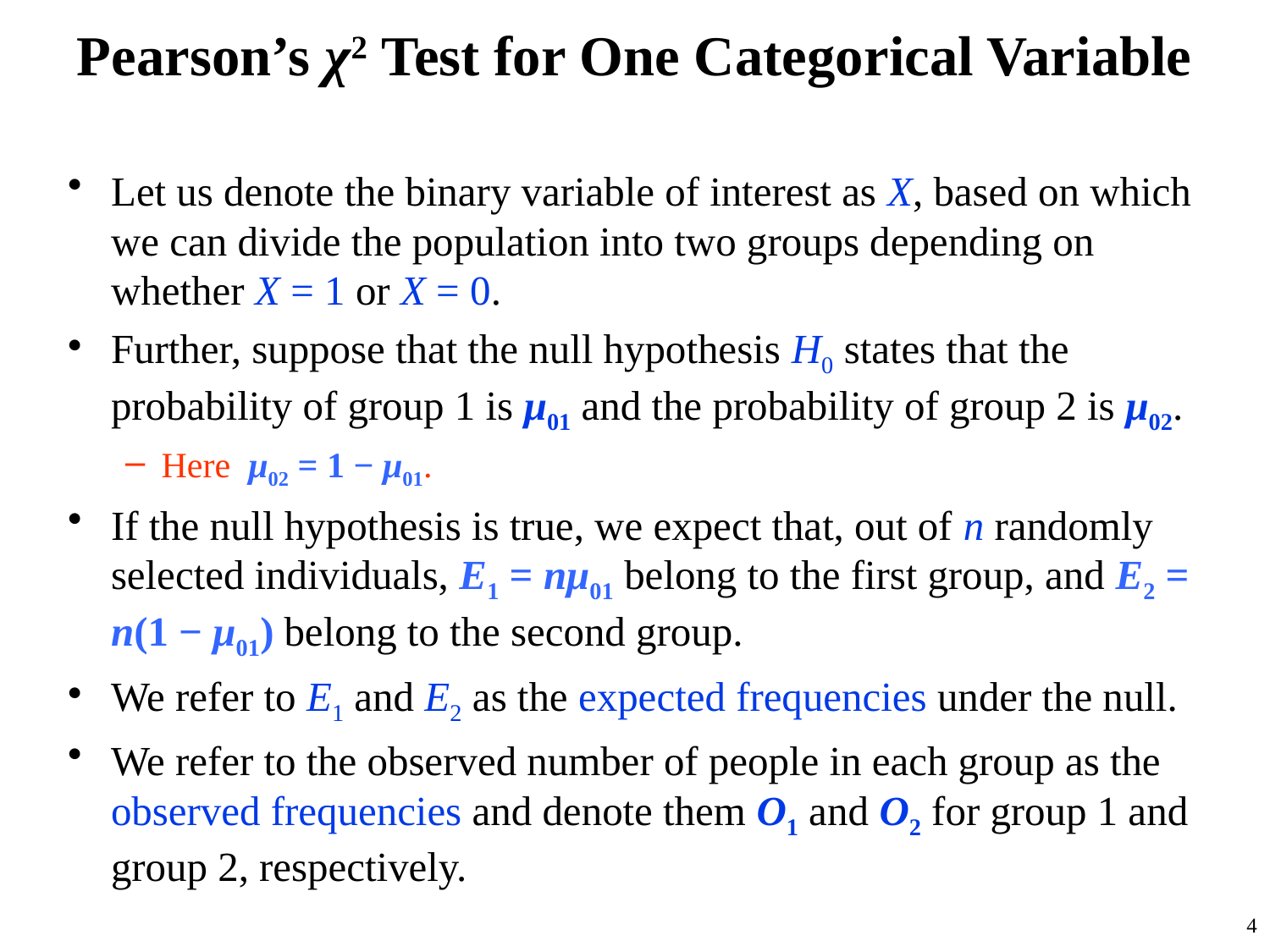

# Pearson’s χ2 Test for One Categorical Variable
Let us denote the binary variable of interest as X, based on which we can divide the population into two groups depending on whether X = 1 or X = 0.
Further, suppose that the null hypothesis H0 states that the probability of group 1 is μ01 and the probability of group 2 is μ02.
Here  μ02 = 1 − μ01.
If the null hypothesis is true, we expect that, out of n randomly selected individuals, E1 = nμ01 belong to the first group, and E2 = n(1 − μ01) belong to the second group.
We refer to E1 and E2 as the expected frequencies under the null.
We refer to the observed number of people in each group as the observed frequencies and denote them O1 and O2 for group 1 and group 2, respectively.
4